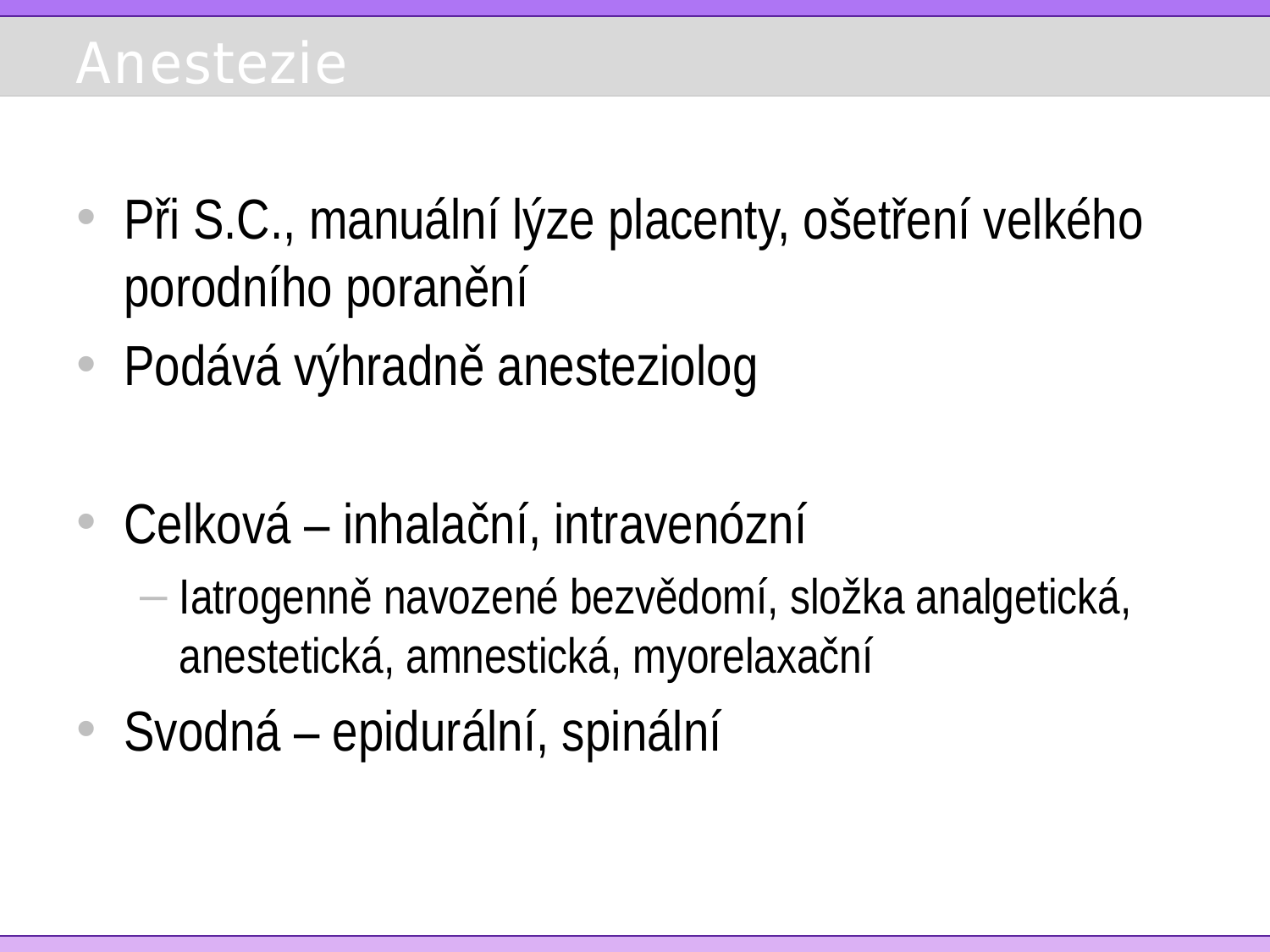

# Anestezie
Při S.C., manuální lýze placenty, ošetření velkého porodního poranění
Podává výhradně anesteziolog

Celková – inhalační, intravenózní
Iatrogenně navozené bezvědomí, složka analgetická, anestetická, amnestická, myorelaxační
Svodná – epidurální, spinální